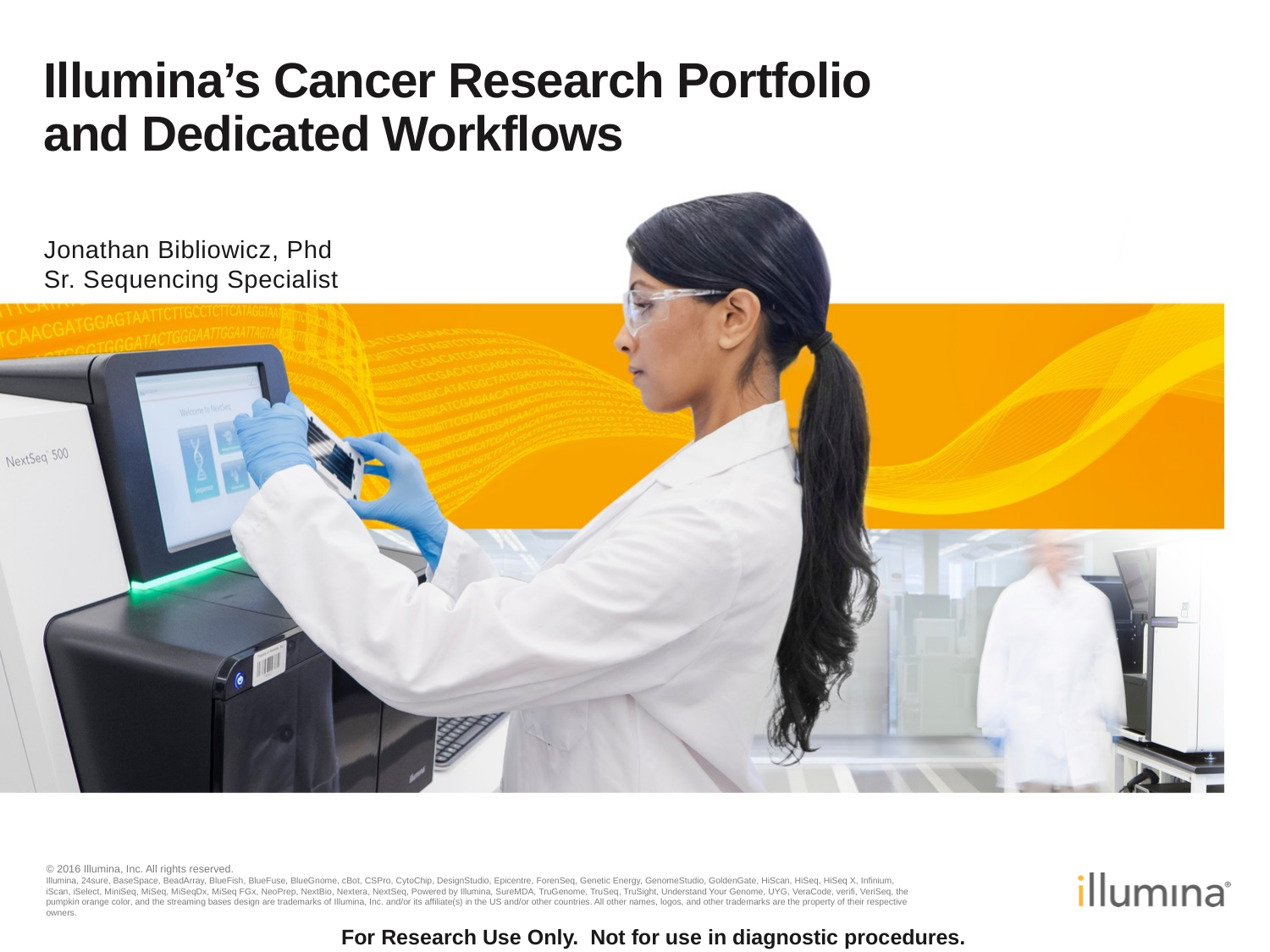

# Illumina’s Cancer Research Portfolio and Dedicated Workflows
Jonathan Bibliowicz, Phd
Sr. Sequencing Specialist
For Research Use Only.  Not for use in diagnostic procedures.